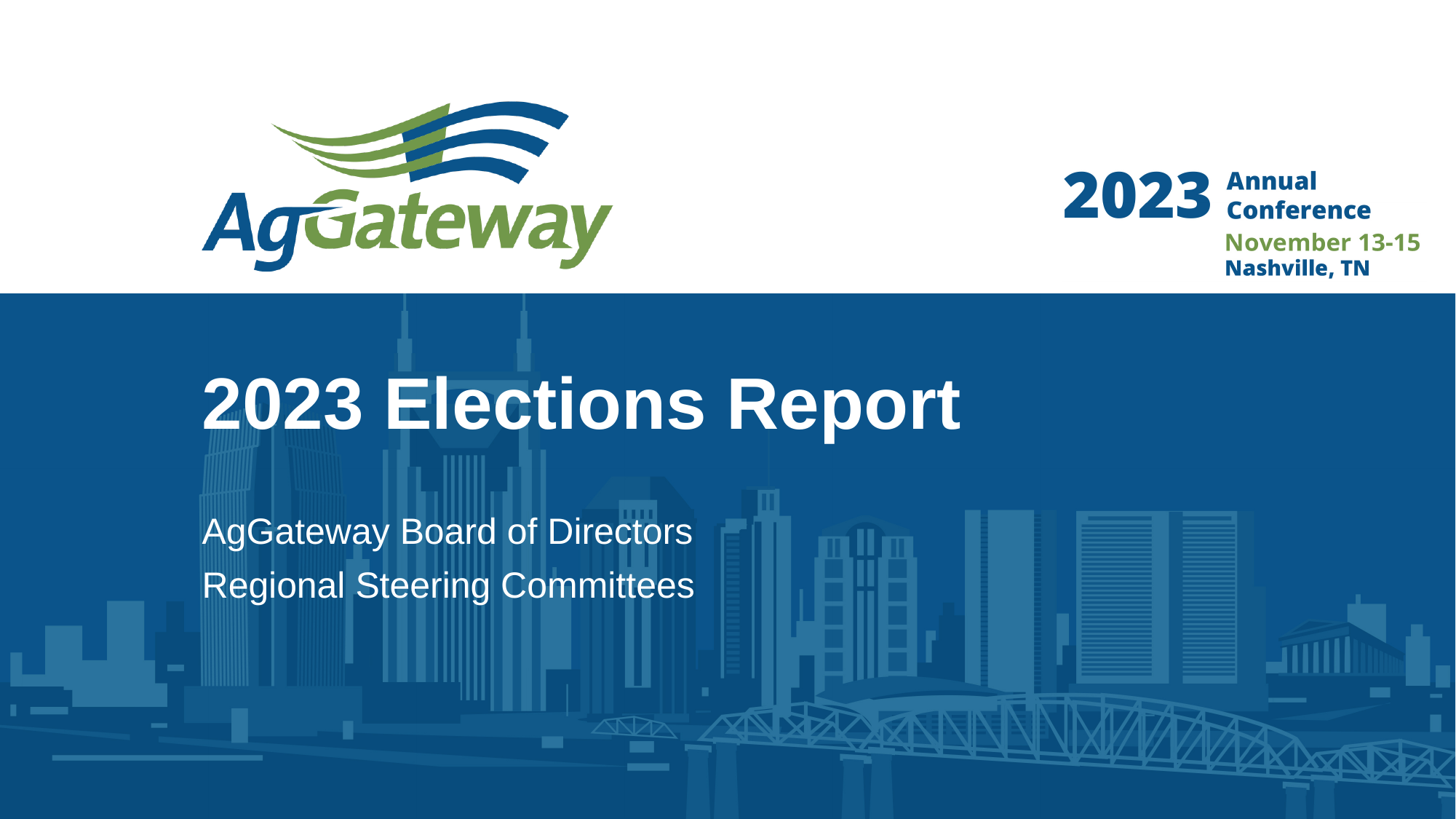

# 2023 Elections Report
AgGateway Board of Directors
Regional Steering Committees